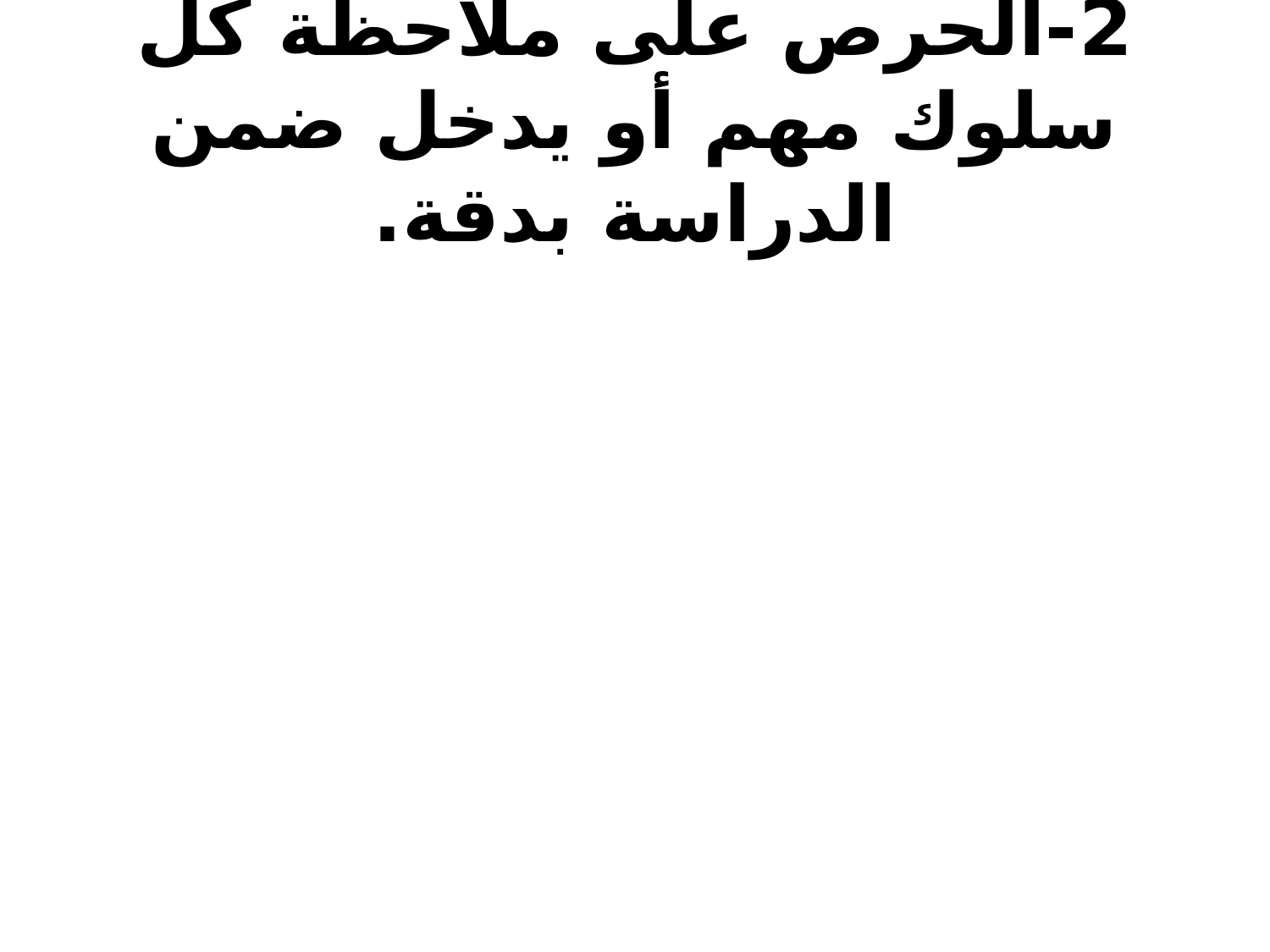

# 2-الحرص على ملاحظة كل سلوك مهم أو يدخل ضمن الدراسة بدقة.